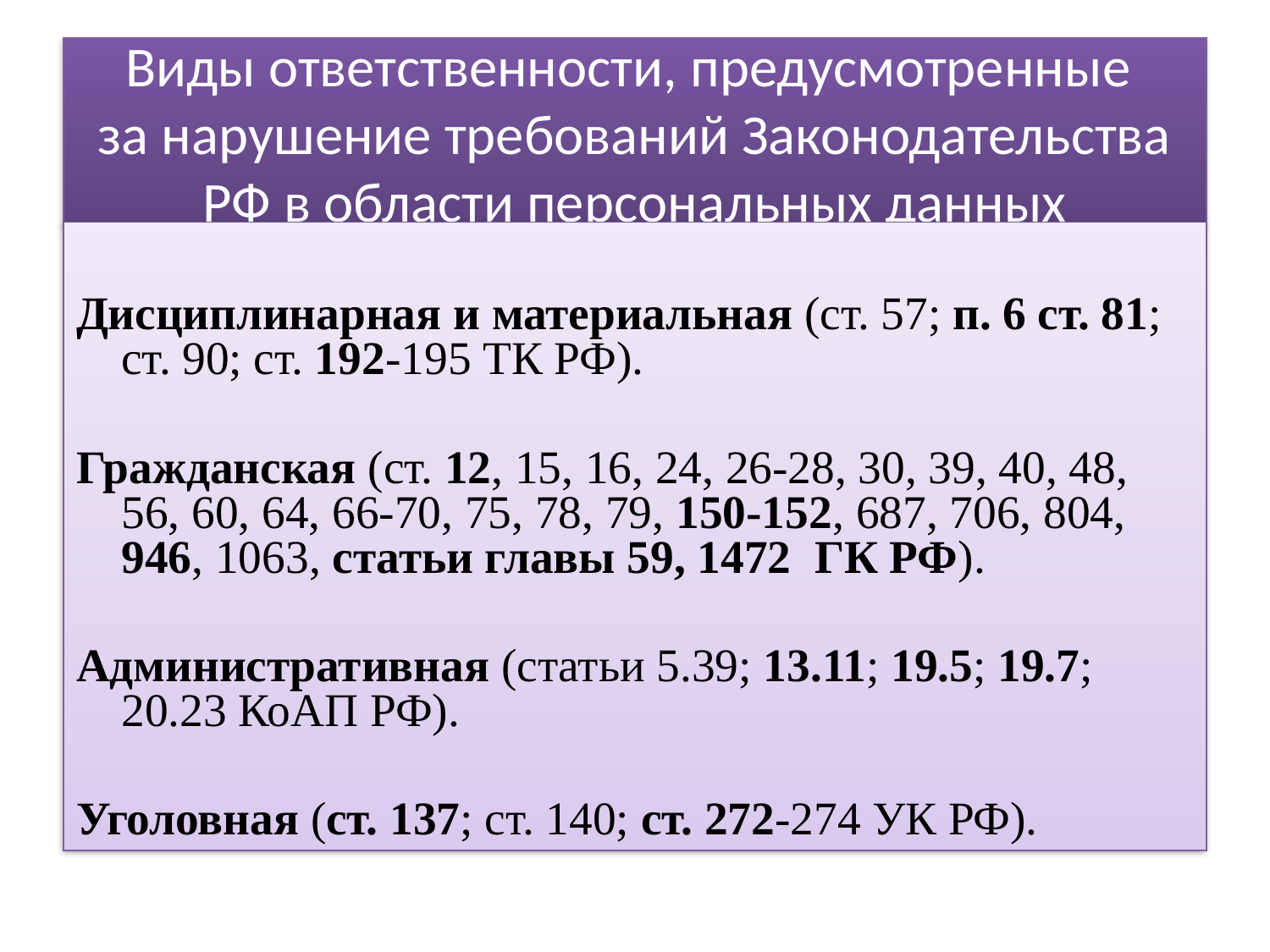

# Виды ответственности, предусмотренные за нарушение требований Законодательства РФ в области персональных данных

Дисциплинарная и материальная (ст. 57; п. 6 ст. 81; ст. 90; ст. 192-195 ТК РФ).

Гражданская (ст. 12, 15, 16, 24, 26-28, 30, 39, 40, 48, 56, 60, 64, 66-70, 75, 78, 79, 150-152, 687, 706, 804, 946, 1063, статьи главы 59, 1472  ГК РФ).

Административная (статьи 5.39; 13.11; 19.5; 19.7; 20.23 КоАП РФ).

Уголовная (ст. 137; ст. 140; ст. 272-274 УК РФ).